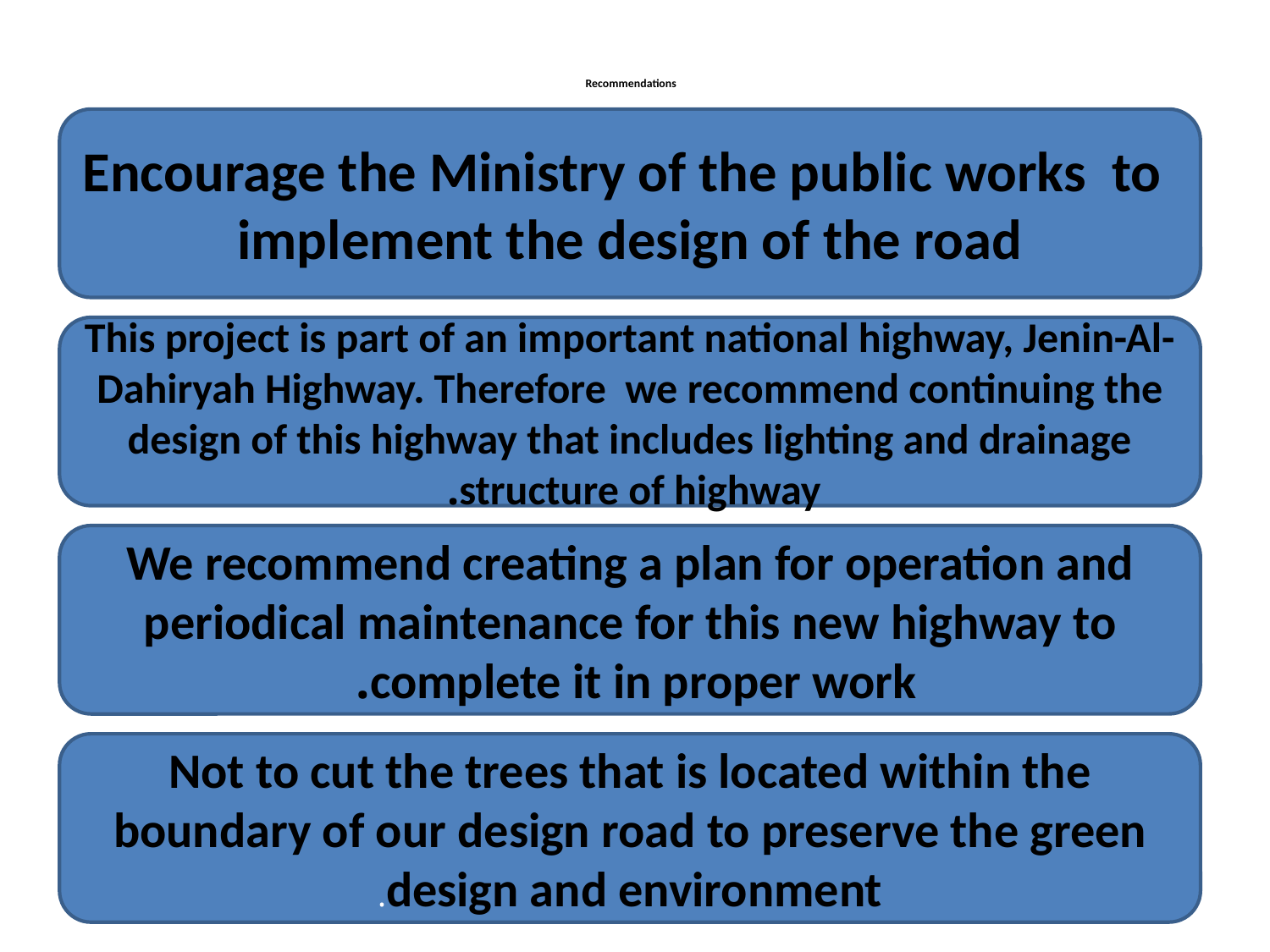

# Recommendations
 Encourage the Ministry of the public works  to implement the design of the road
This project is part of an important national highway, Jenin-Al-Dahiryah Highway. Therefore  we recommend continuing the design of this highway that includes lighting and drainage structure of highway.
We recommend creating a plan for operation and periodical maintenance for this new highway to complete it in proper work.
Not to cut the trees that is located within the boundary of our design road to preserve the green design and environment.